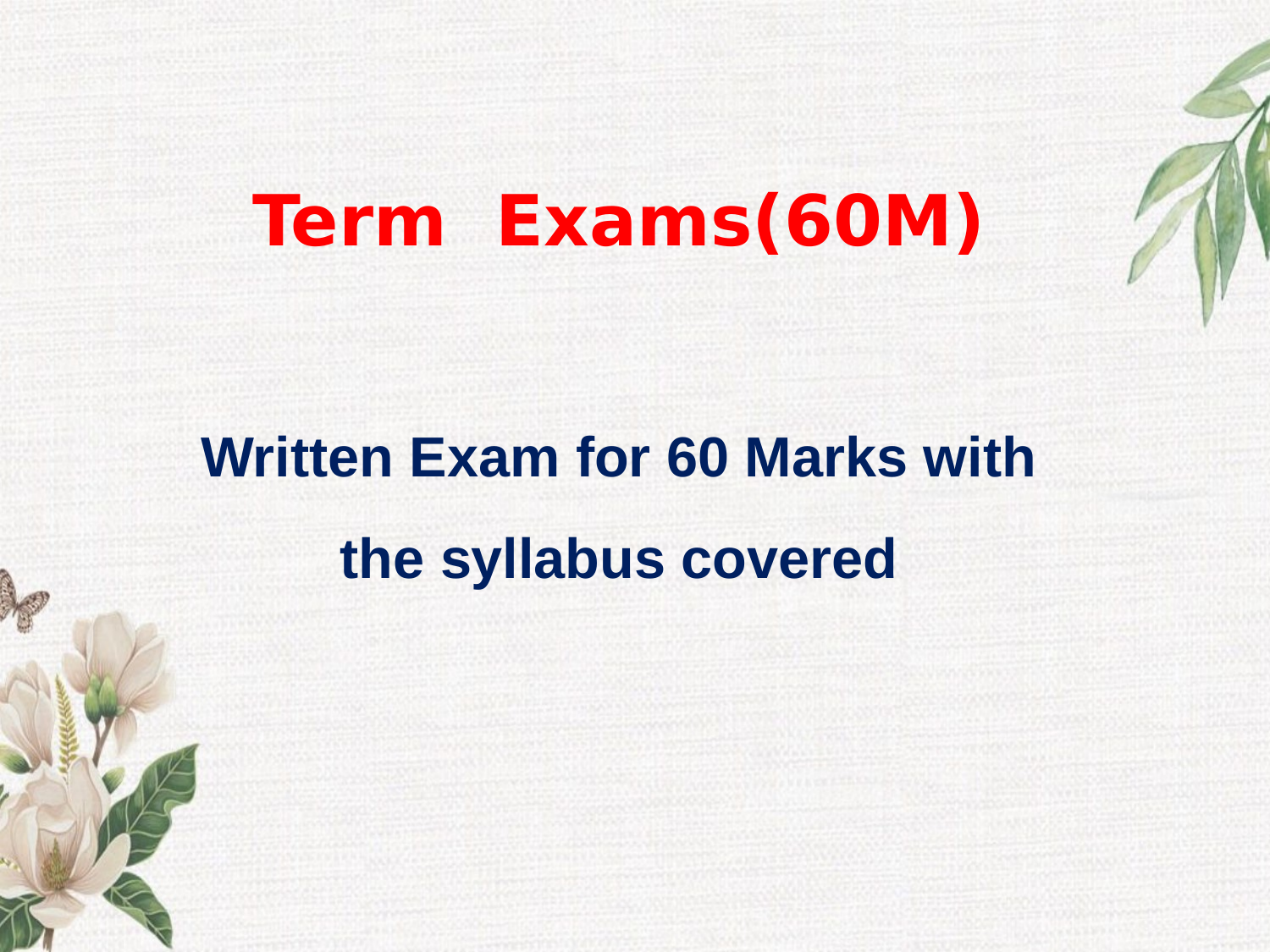

Term  Exams(60M)

Written Exam for 60 Marks with
the syllabus covered